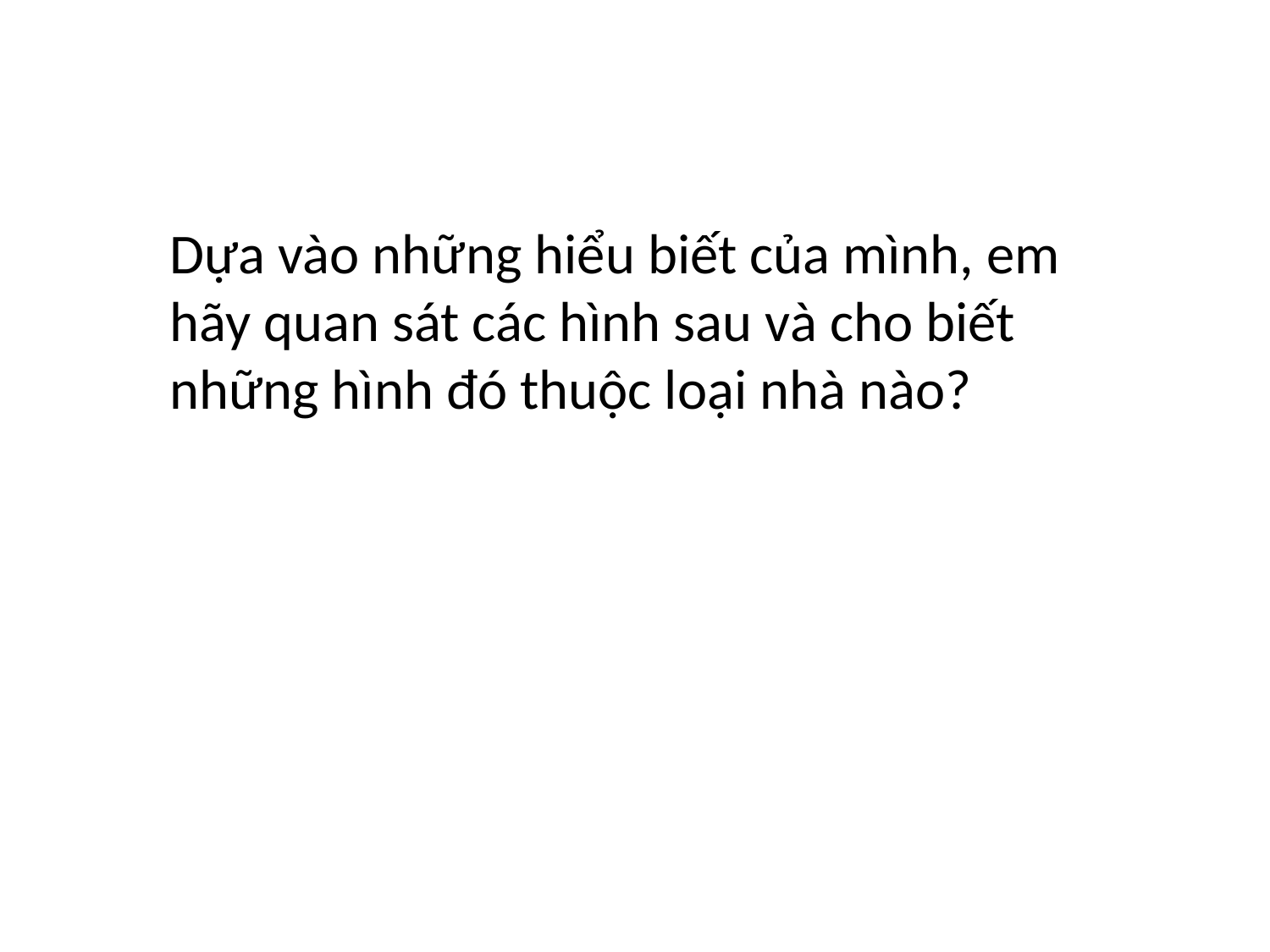

Dựa vào những hiểu biết của mình, em hãy quan sát các hình sau và cho biết  những hình đó thuộc loại nhà nào?